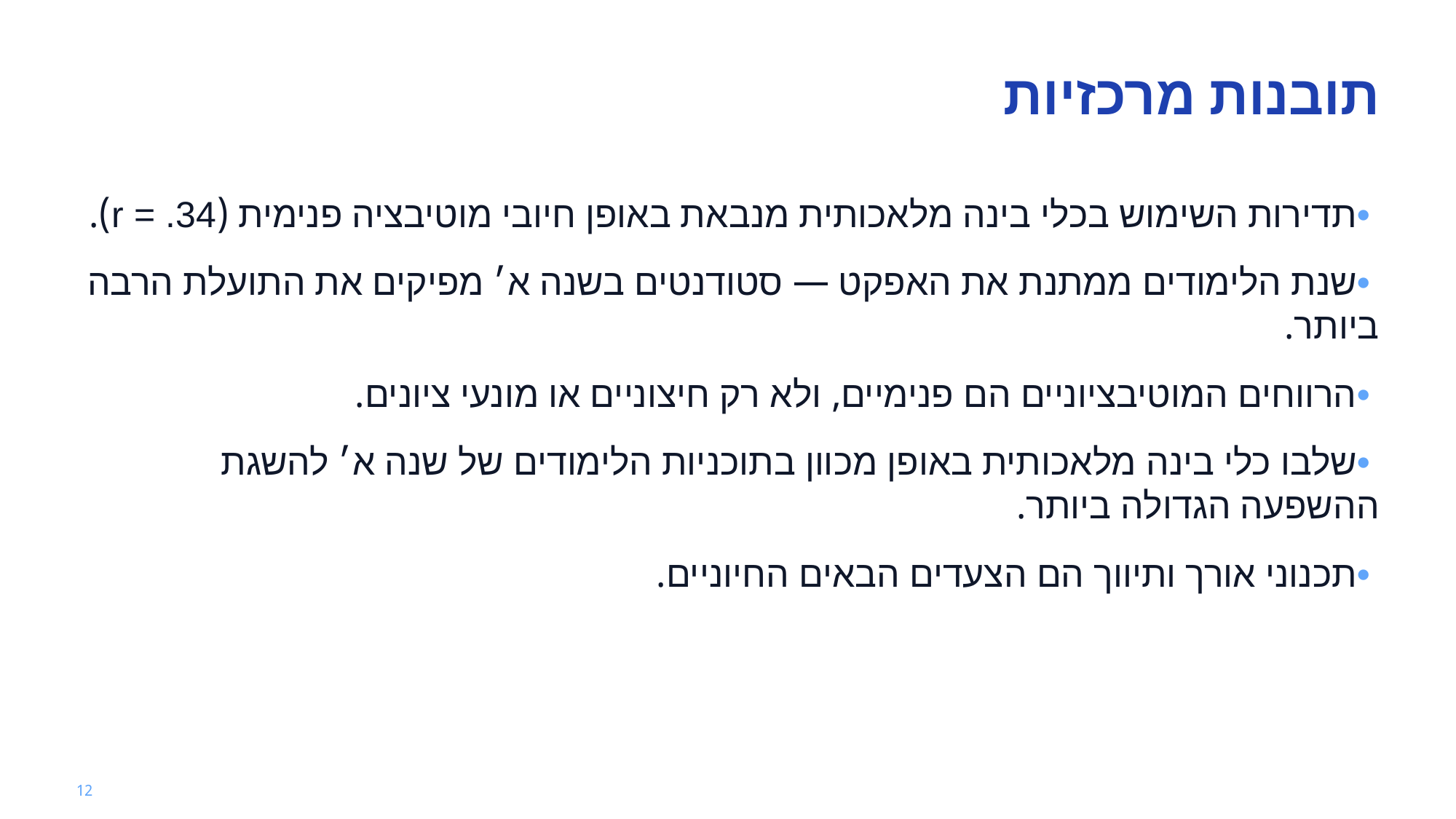

תובנות מרכזיות
 •תדירות השימוש בכלי בינה מלאכותית מנבאת באופן חיובי מוטיבציה פנימית (r = .34).
 •שנת הלימודים ממתנת את האפקט — סטודנטים בשנה א׳ מפיקים את התועלת הרבה ביותר.
 •הרווחים המוטיבציוניים הם פנימיים, ולא רק חיצוניים או מונעי ציונים.
 •שלבו כלי בינה מלאכותית באופן מכוון בתוכניות הלימודים של שנה א׳ להשגת ההשפעה הגדולה ביותר.
 •תכנוני אורך ותיווך הם הצעדים הבאים החיוניים.
12